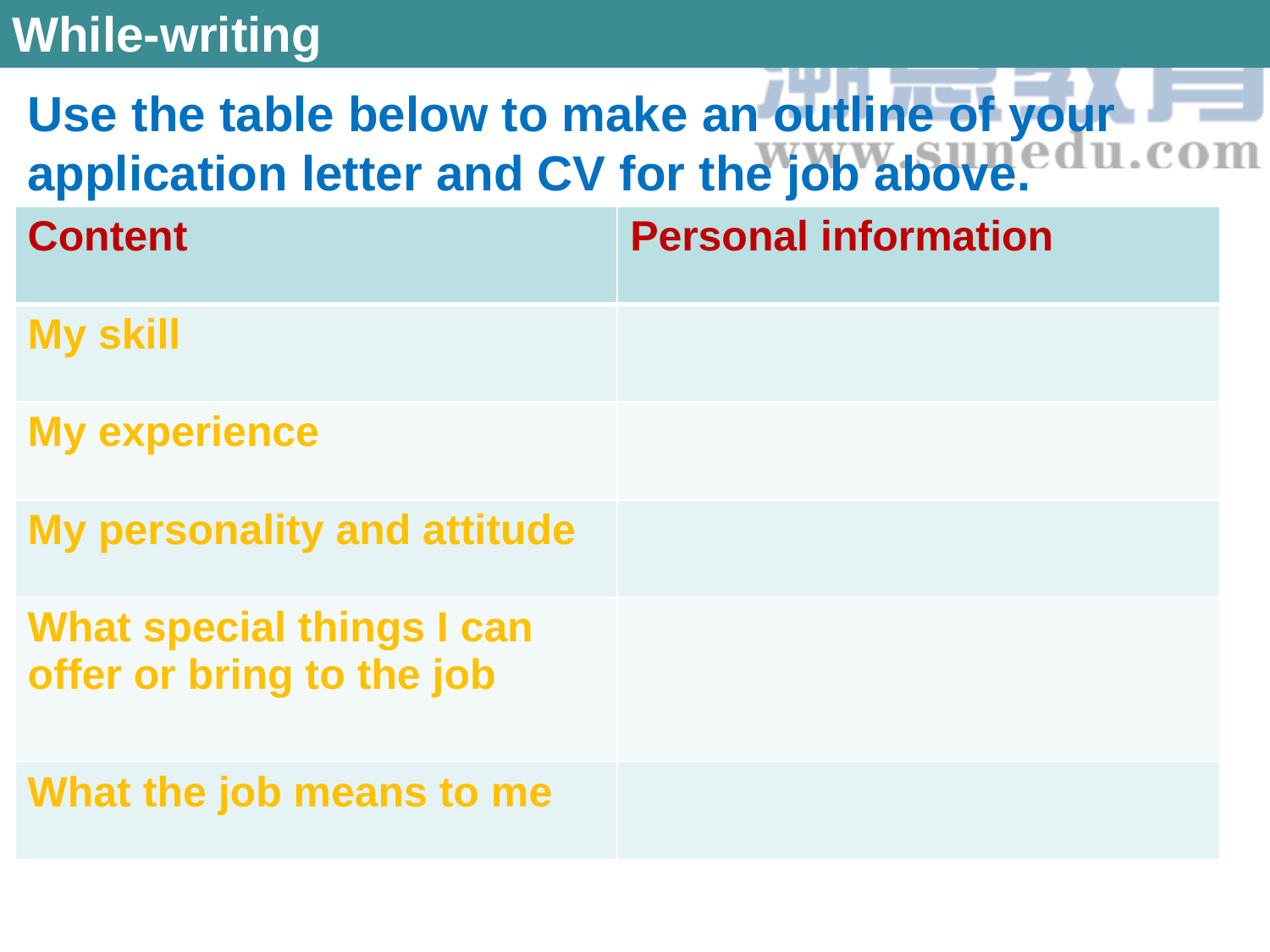

While-writing
Use the table below to make an outline of your application letter and CV for the job above.
| Content | Personal information |
| --- | --- |
| My skill |  |
| My experience |  |
| My personality and attitude |  |
| What special things I can offer or bring to the job |  |
| What the job means to me |  |